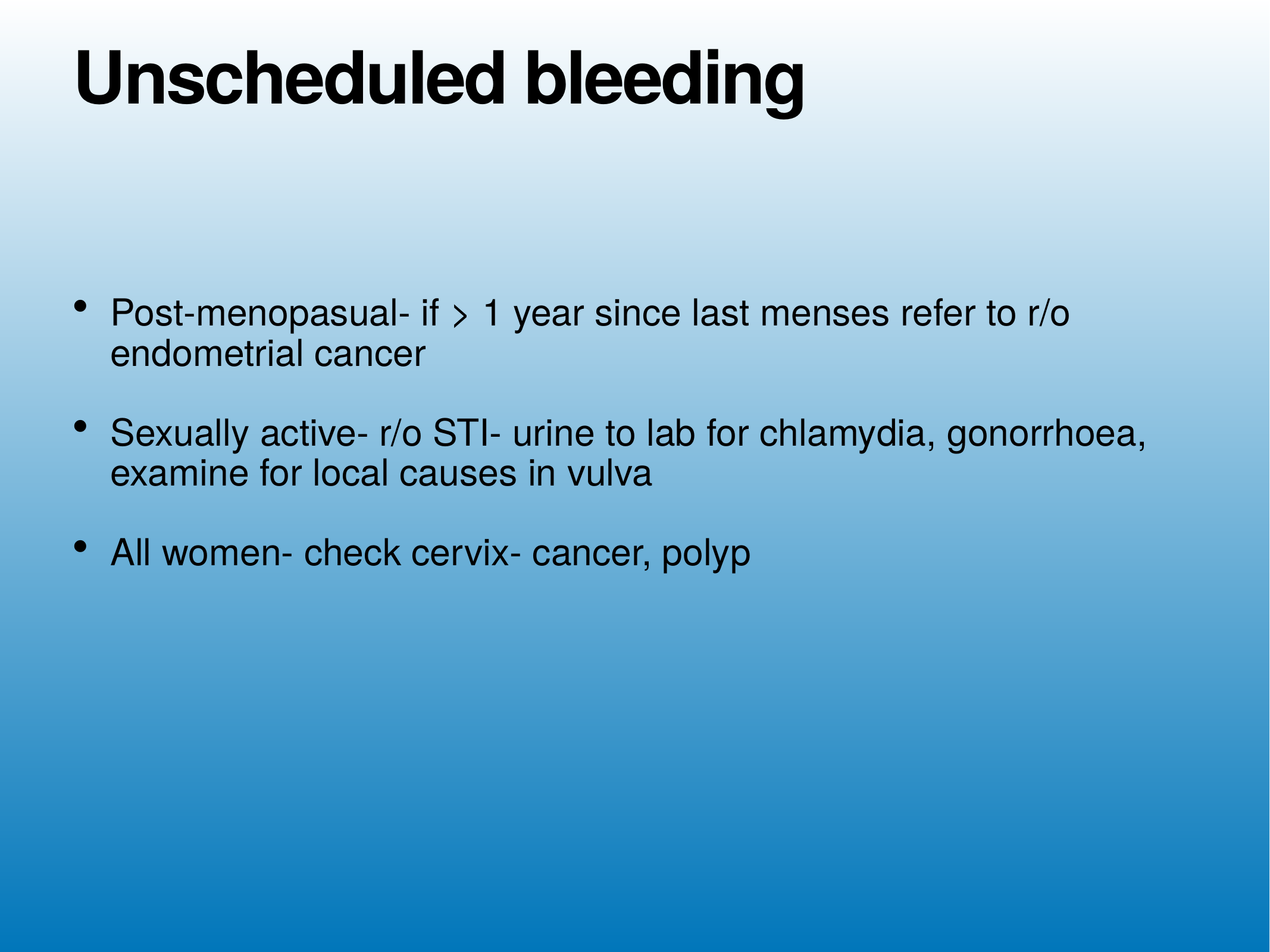

# Unscheduled bleeding
Post-menopasual- if > 1 year since last menses refer to r/o endometrial cancer
Sexually active- r/o STI- urine to lab for chlamydia, gonorrhoea, examine for local causes in vulva
All women- check cervix- cancer, polyp